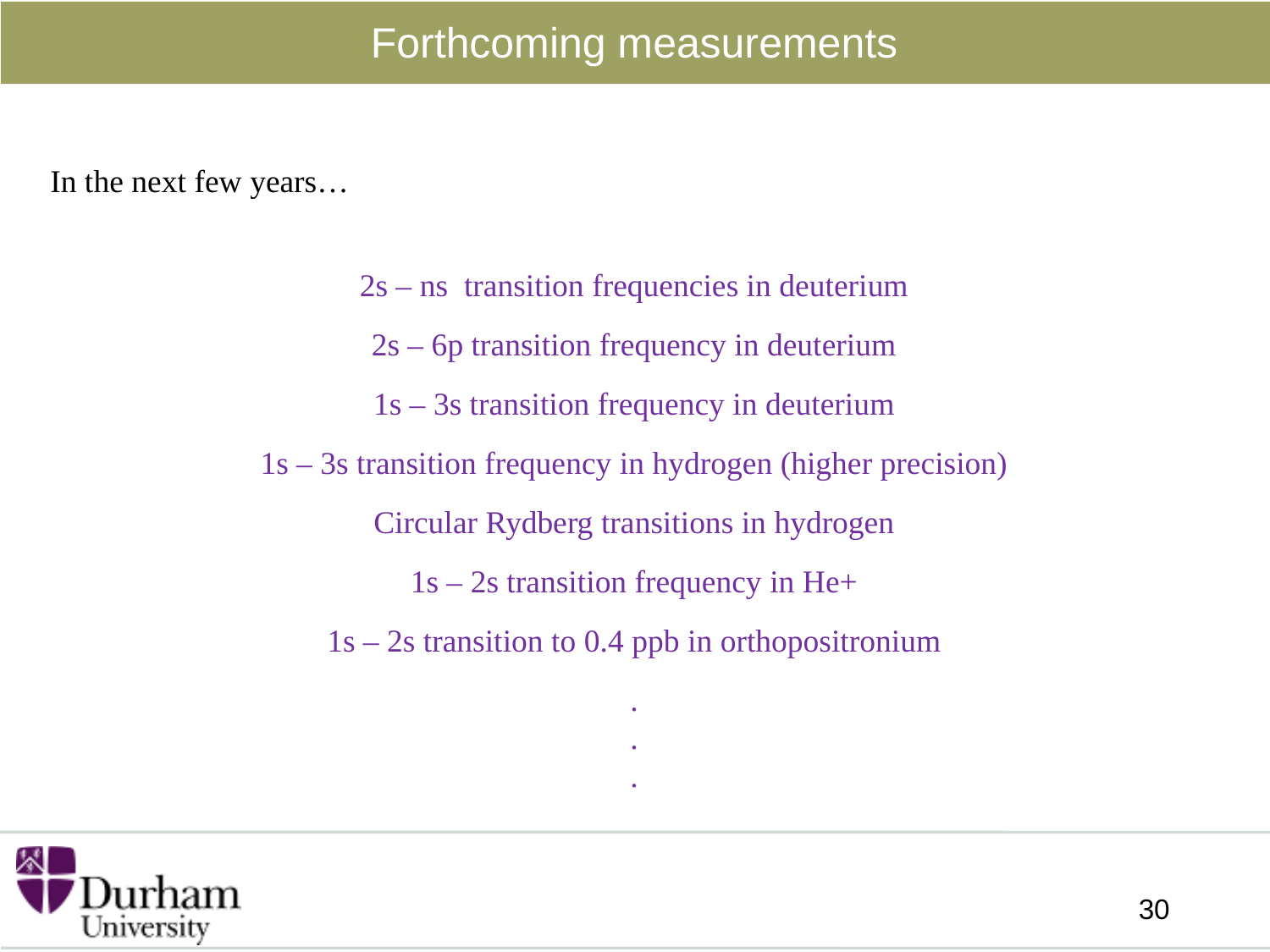

# Forthcoming measurements

In the next few years…

2s – ns  transition frequencies in deuterium
2s – 6p transition frequency in deuterium
1s – 3s transition frequency in deuterium
1s – 3s transition frequency in hydrogen (higher precision)
Circular Rydberg transitions in hydrogen
1s – 2s transition frequency in He+
1s – 2s transition to 0.4 ppb in orthopositronium
.
.
.
30